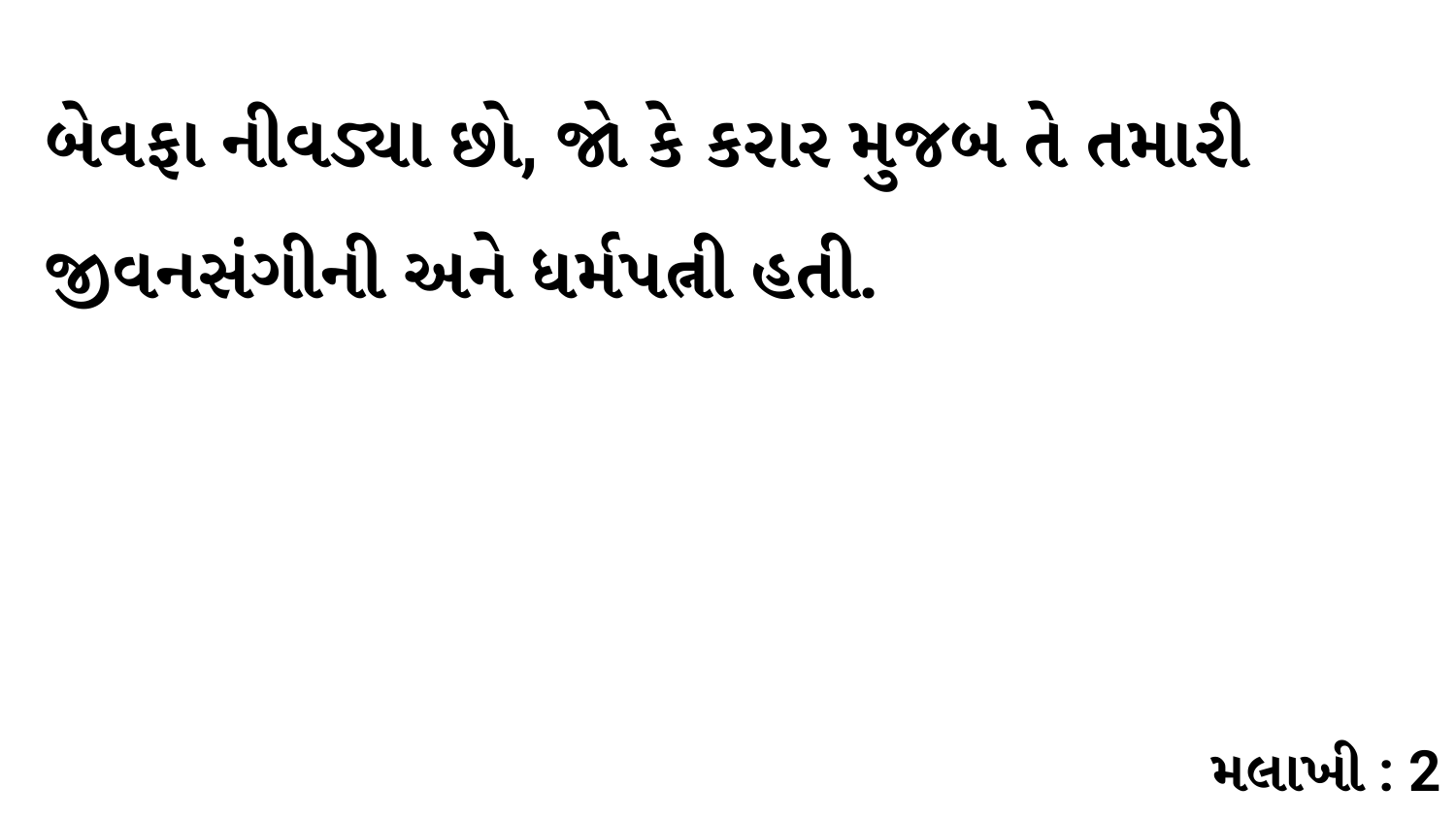

બેવફા નીવડ્યા છો, જો કે કરાર મુજબ તે તમારી જીવનસંગીની અને ધર્મપત્ની હતી.
મલાખી : 2